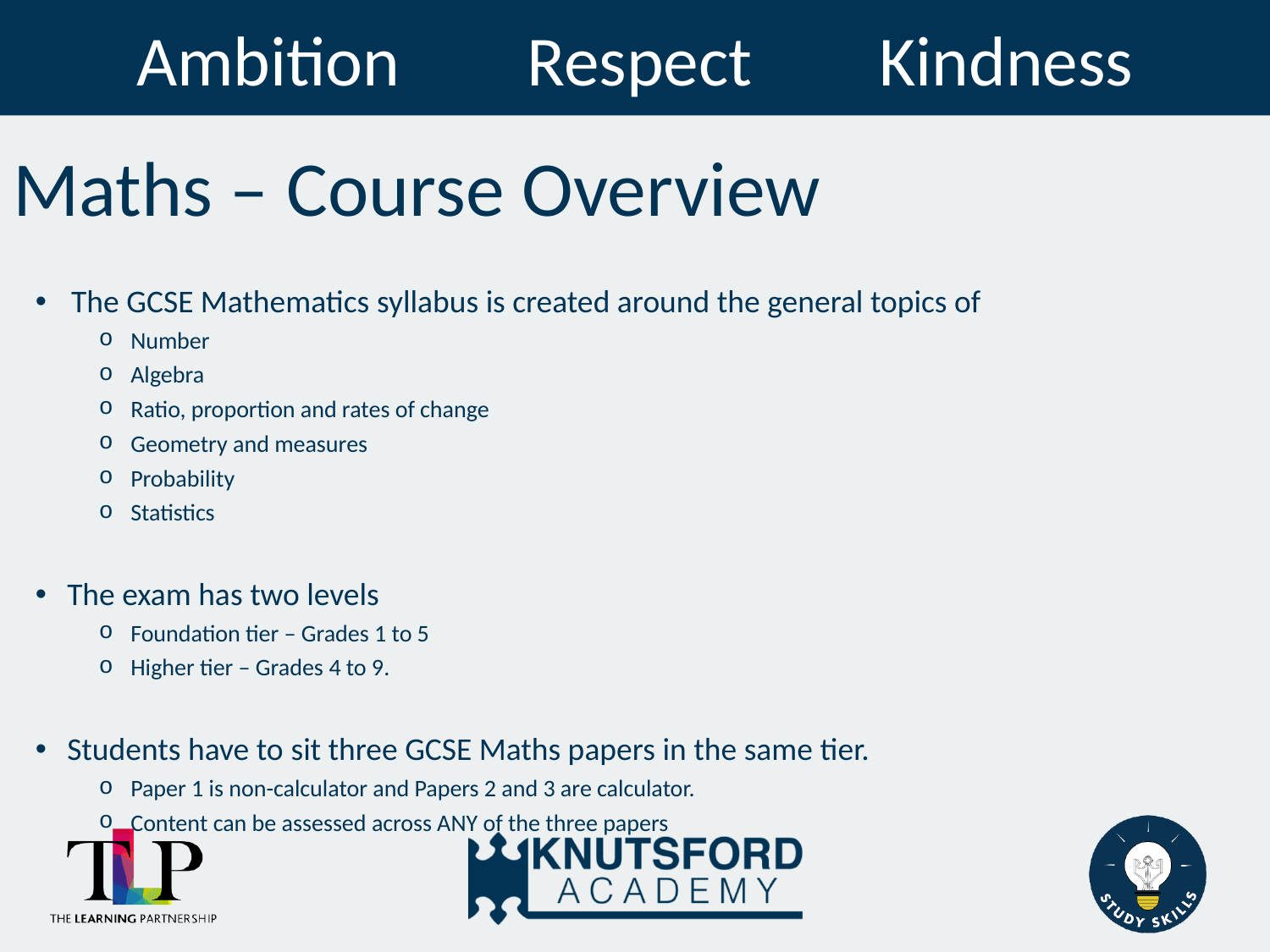

# Maths – Course Overview
The GCSE Mathematics syllabus is created around the general topics of
Number
Algebra
Ratio, proportion and rates of change
Geometry and measures
Probability
Statistics

The exam has two levels
Foundation tier – Grades 1 to 5
Higher tier – Grades 4 to 9.

Students have to sit three GCSE Maths papers in the same tier.
Paper 1 is non-calculator and Papers 2 and 3 are calculator.
Content can be assessed across ANY of the three papers